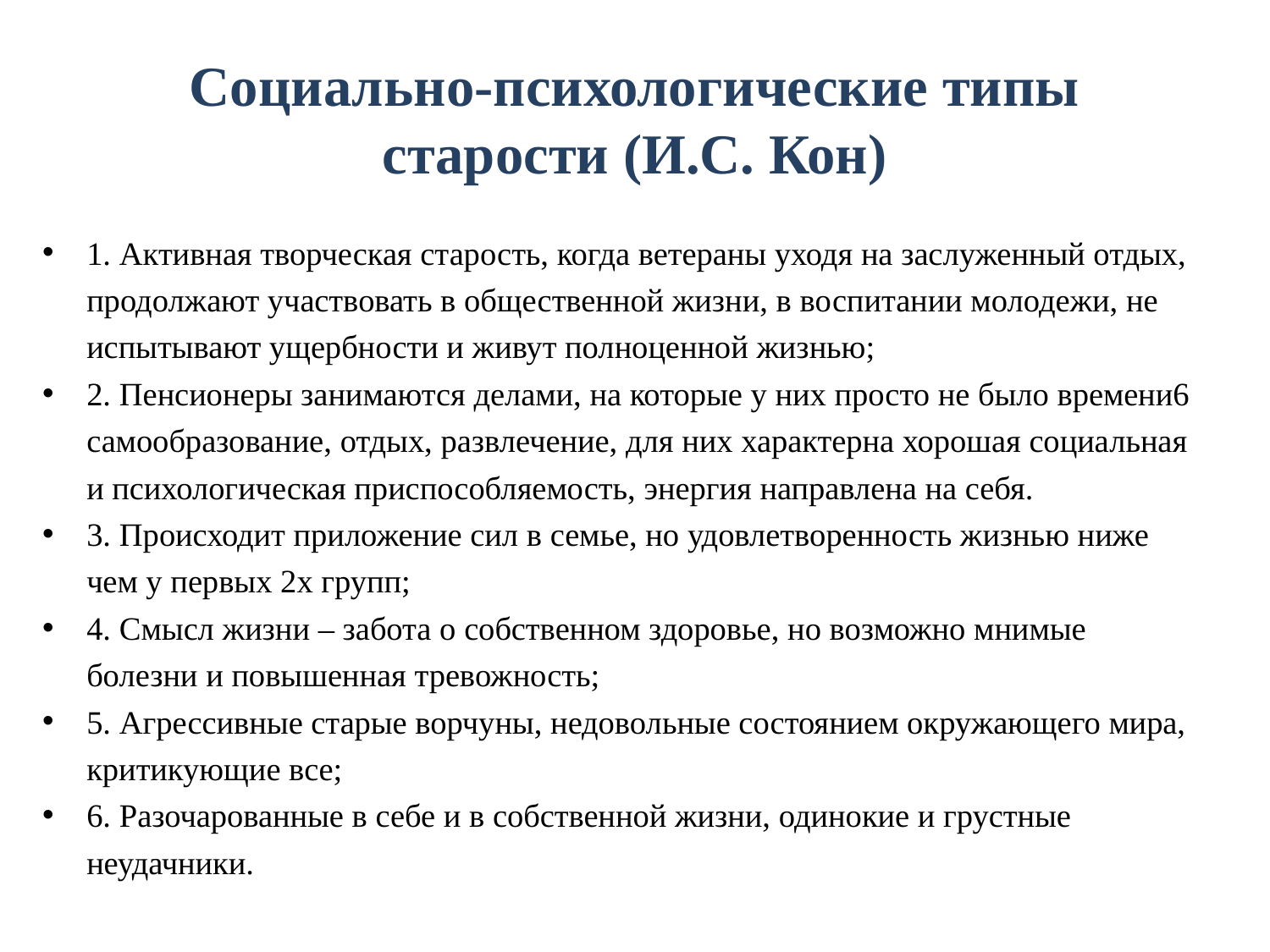

# Социально-психологические типы старости (И.С. Кон)

1. Активная творческая старость, когда ветераны уходя на заслуженный отдых, продолжают участвовать в общественной жизни, в воспитании молодежи, не испытывают ущербности и живут полноценной жизнью;
2. Пенсионеры занимаются делами, на которые у них просто не было времени6 самообразование, отдых, развлечение, для них характерна хорошая социальная и психологическая приспособляемость, энергия направлена на себя.
3. Происходит приложение сил в семье, но удовлетворенность жизнью ниже чем у первых 2х групп;
4. Смысл жизни – забота о собственном здоровье, но возможно мнимые болезни и повышенная тревожность;
5. Агрессивные старые ворчуны, недовольные состоянием окружающего мира, критикующие все;
6. Разочарованные в себе и в собственной жизни, одинокие и грустные неудачники.